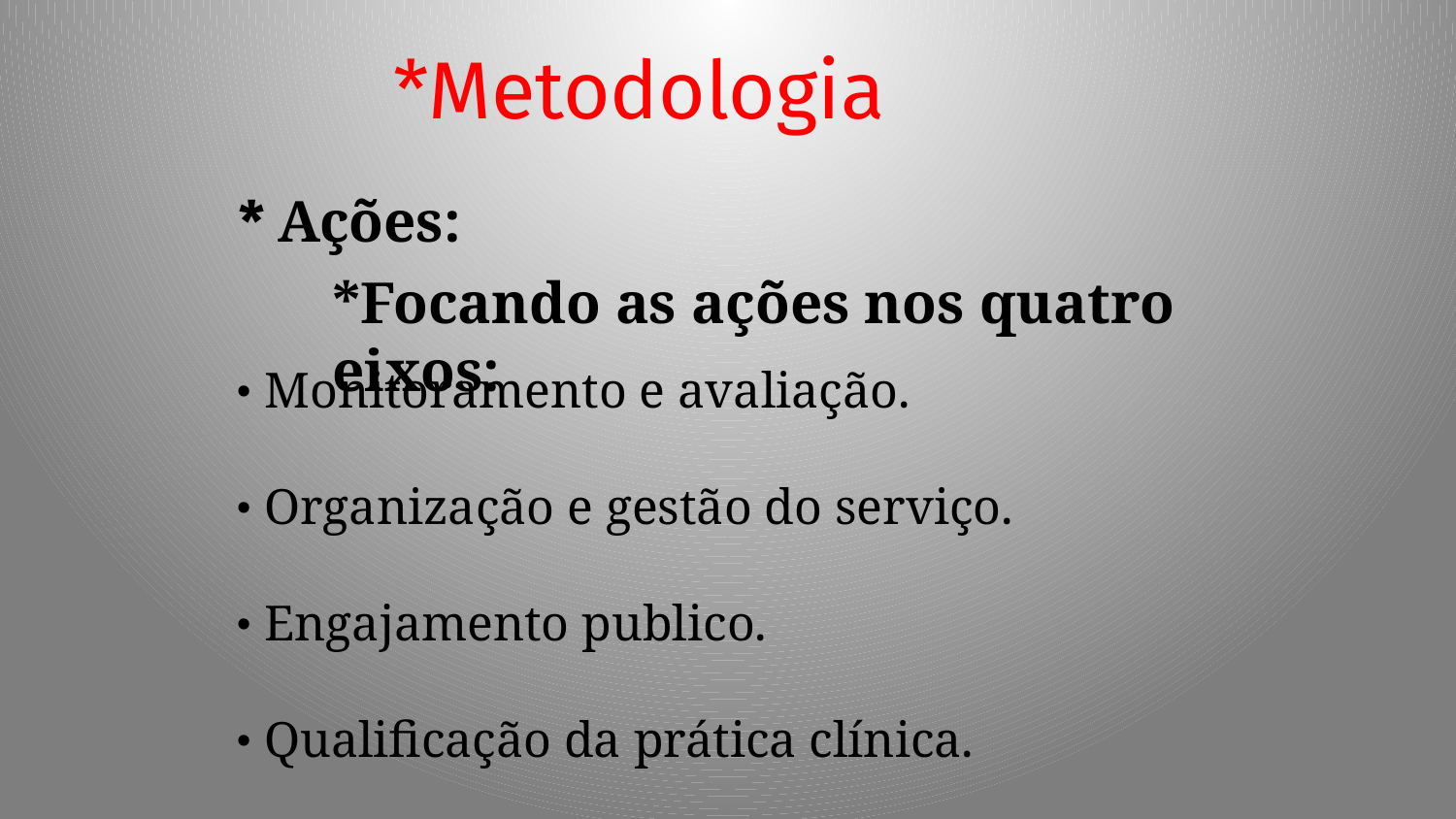

*Metodologia
* Ações:
*Focando as ações nos quatro eixos:
• Monitoramento e avaliação.
• Organização e gestão do serviço.
• Engajamento publico.
• Qualificação da prática clínica.